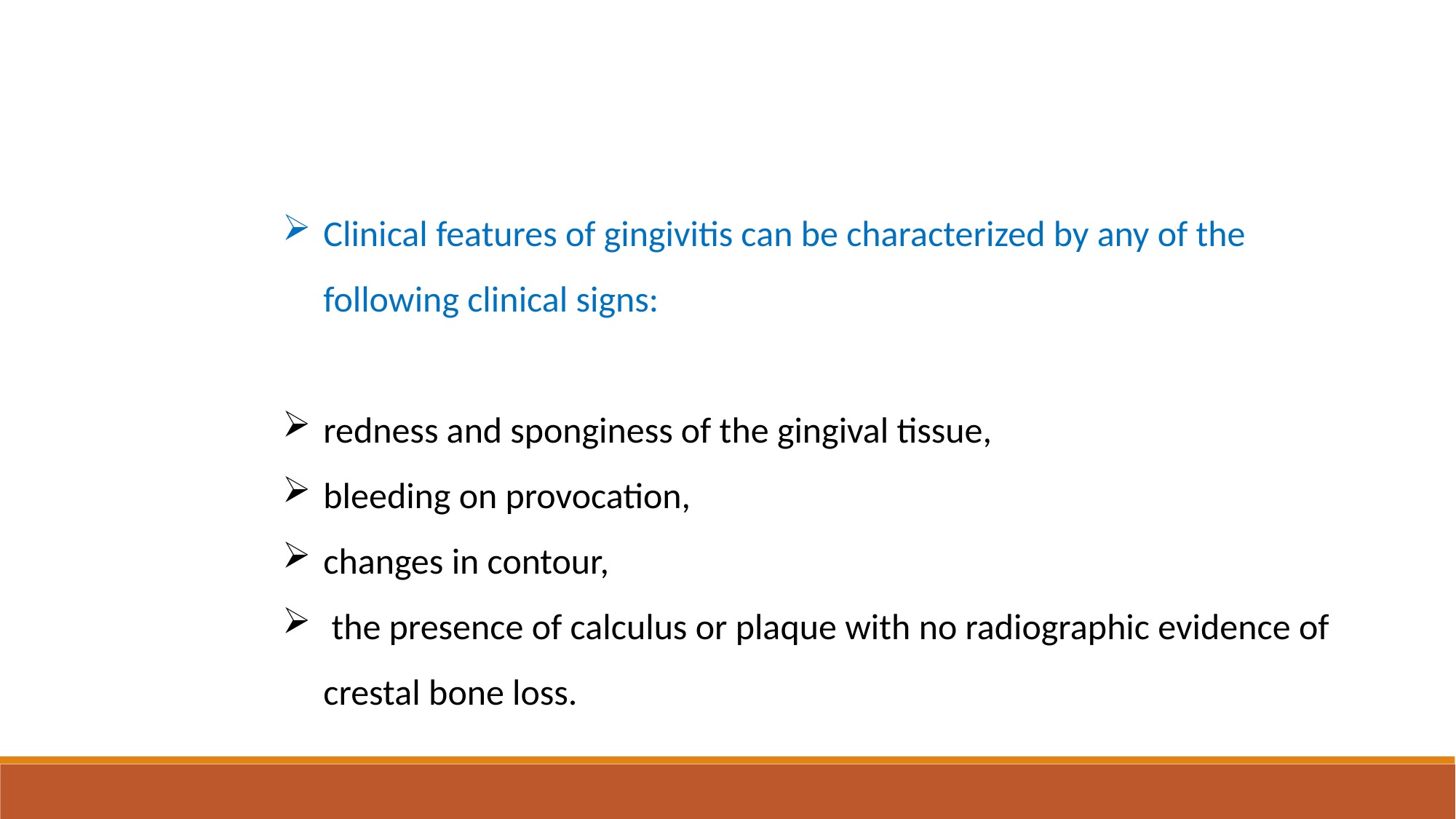

Clinical features of gingivitis can be characterized by any of the following clinical signs:

redness and sponginess of the gingival tissue,
bleeding on provocation,
changes in contour,
 the presence of calculus or plaque with no radiographic evidence of crestal bone loss.